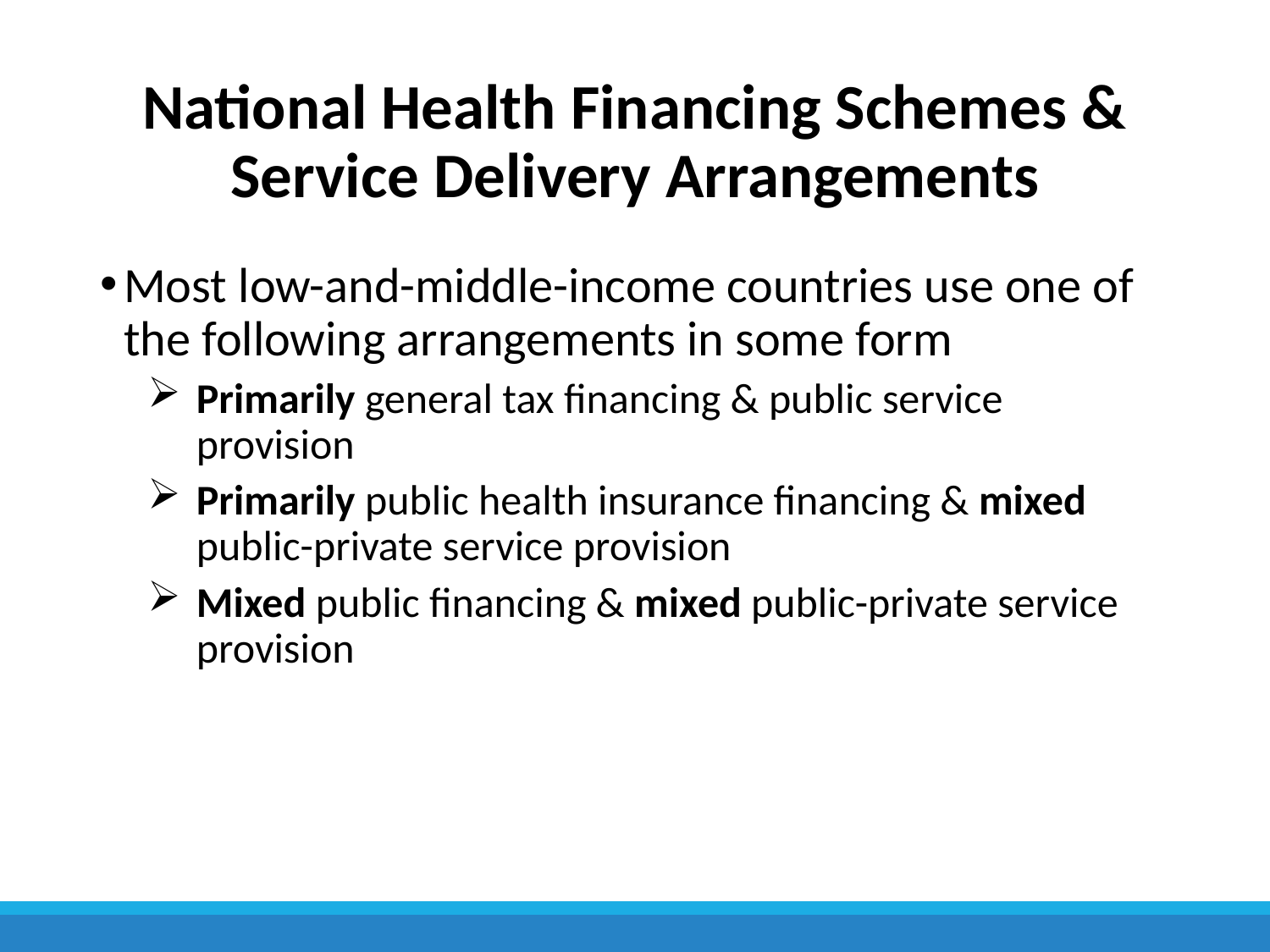

# National Health Financing Schemes & Service Delivery Arrangements
Most low-and-middle-income countries use one of the following arrangements in some form
Primarily general tax financing & public service provision
Primarily public health insurance financing & mixed public-private service provision
Mixed public financing & mixed public-private service provision